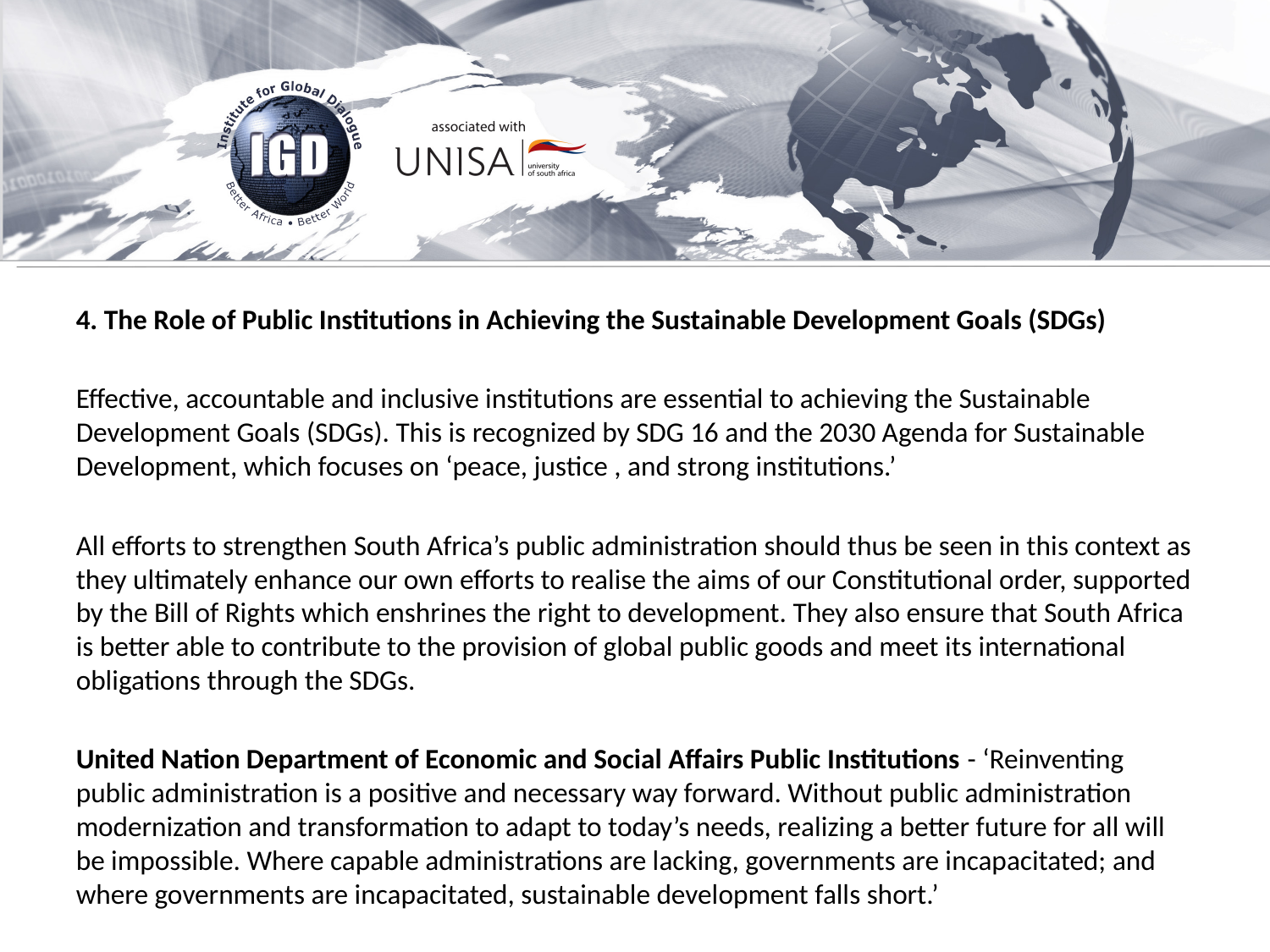

4. The Role of Public Institutions in Achieving the Sustainable Development Goals (SDGs)

Effective, accountable and inclusive institutions are essential to achieving the Sustainable Development Goals (SDGs). This is recognized by SDG 16 and the 2030 Agenda for Sustainable Development, which focuses on ‘peace, justice , and strong institutions.’

All efforts to strengthen South Africa’s public administration should thus be seen in this context as they ultimately enhance our own efforts to realise the aims of our Constitutional order, supported by the Bill of Rights which enshrines the right to development. They also ensure that South Africa is better able to contribute to the provision of global public goods and meet its international obligations through the SDGs.

United Nation Department of Economic and Social Affairs Public Institutions - ‘Reinventing public administration is a positive and necessary way forward. Without public administration modernization and transformation to adapt to today’s needs, realizing a better future for all will be impossible. Where capable administrations are lacking, governments are incapacitated; and where governments are incapacitated, sustainable development falls short.’